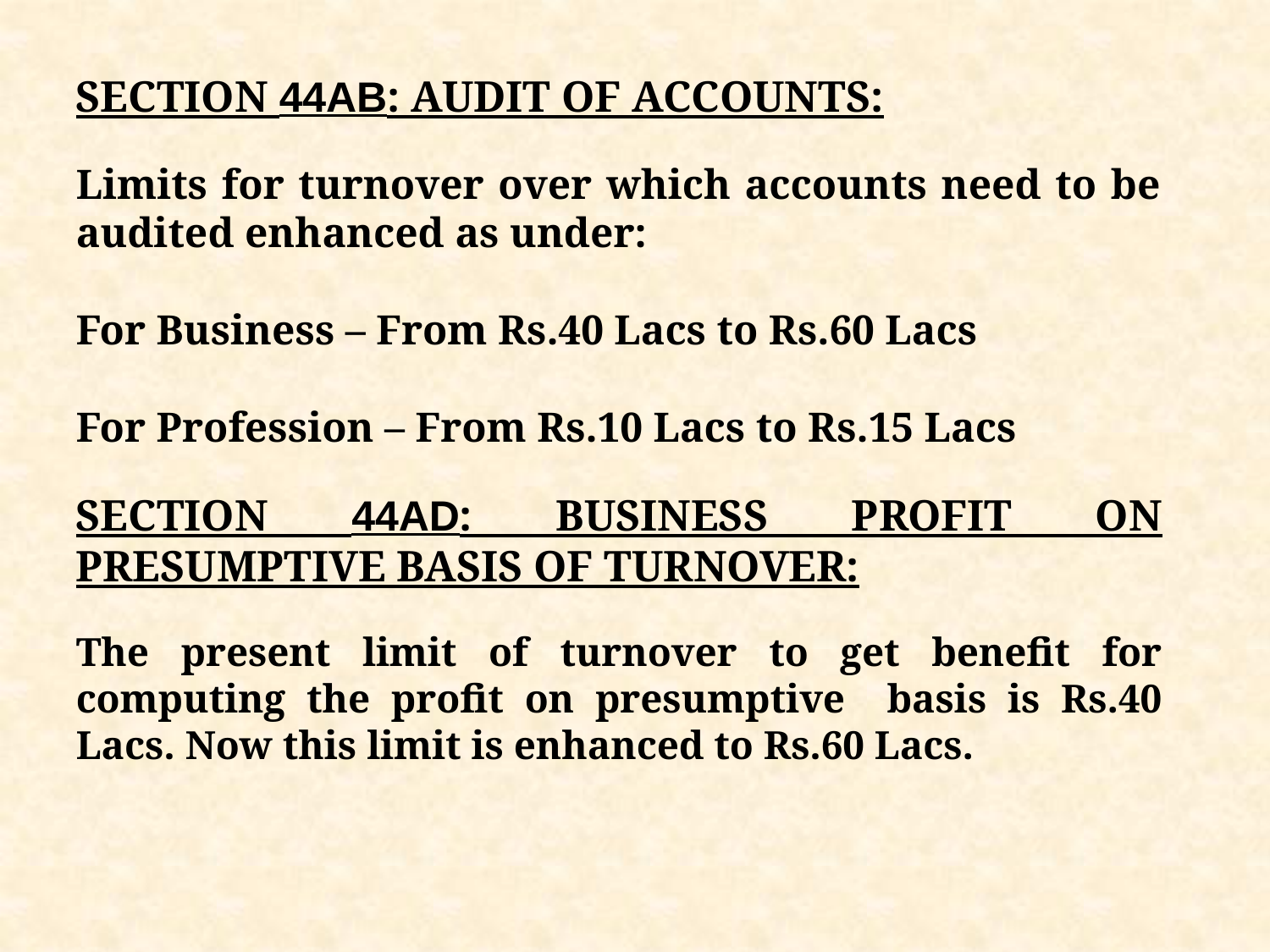

SECTION 44AB: AUDIT OF ACCOUNTS:

Limits for turnover over which accounts need to be audited enhanced as under:

For Business – From Rs.40 Lacs to Rs.60 Lacs

For Profession – From Rs.10 Lacs to Rs.15 Lacs

SECTION 44AD: BUSINESS PROFIT ON PRESUMPTIVE BASIS OF TURNOVER:

The present limit of turnover to get benefit for computing the profit on presumptive  basis is Rs.40 Lacs. Now this limit is enhanced to Rs.60 Lacs.